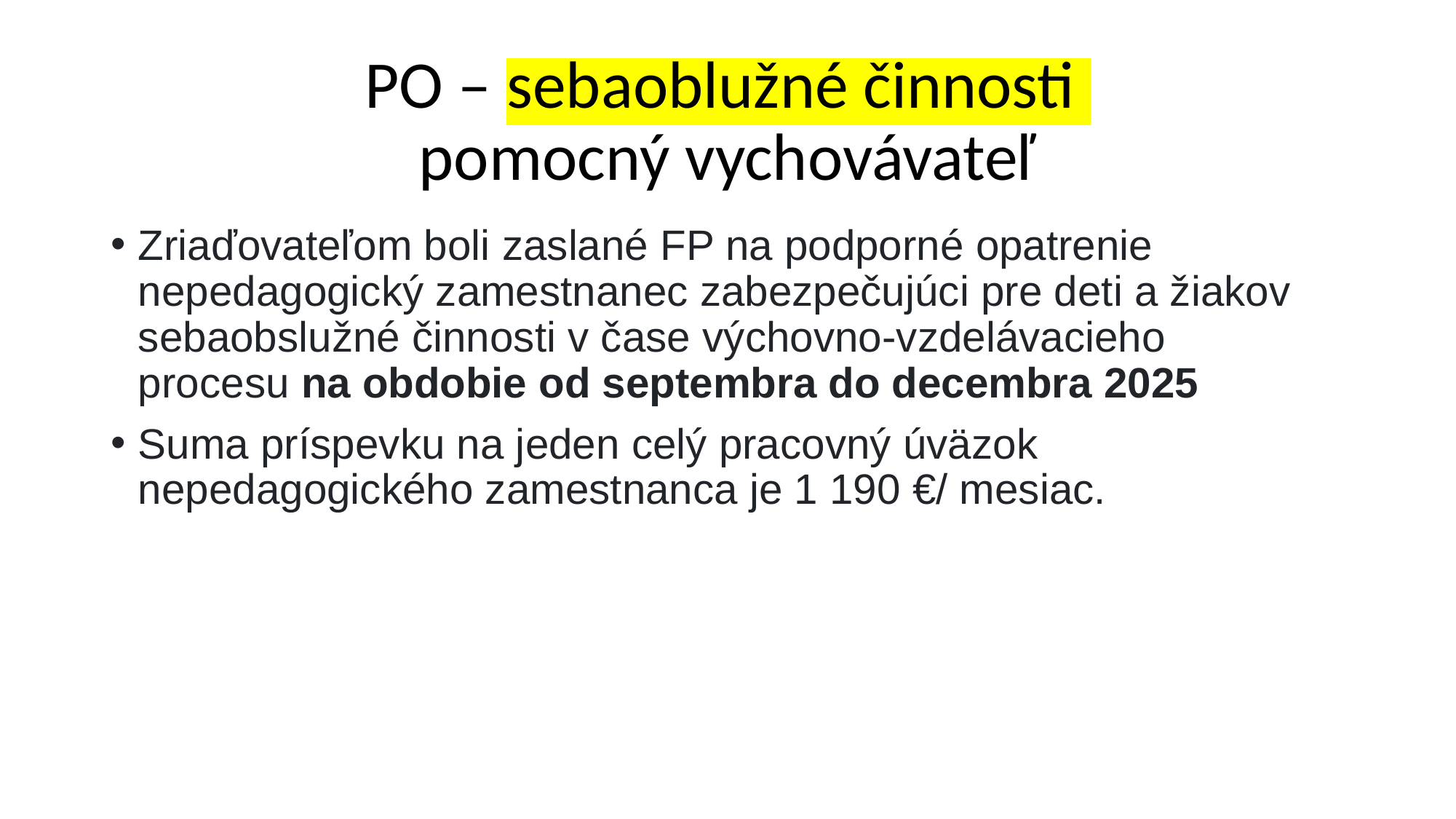

# PO – sebaoblužné činnosti pomocný vychovávateľ
Zriaďovateľom boli zaslané FP na podporné opatrenie nepedagogický zamestnanec zabezpečujúci pre deti a žiakov sebaobslužné činnosti v čase výchovno-vzdelávacieho procesu na obdobie od septembra do decembra 2025
Suma príspevku na jeden celý pracovný úväzok nepedagogického zamestnanca je 1 190 €/ mesiac.